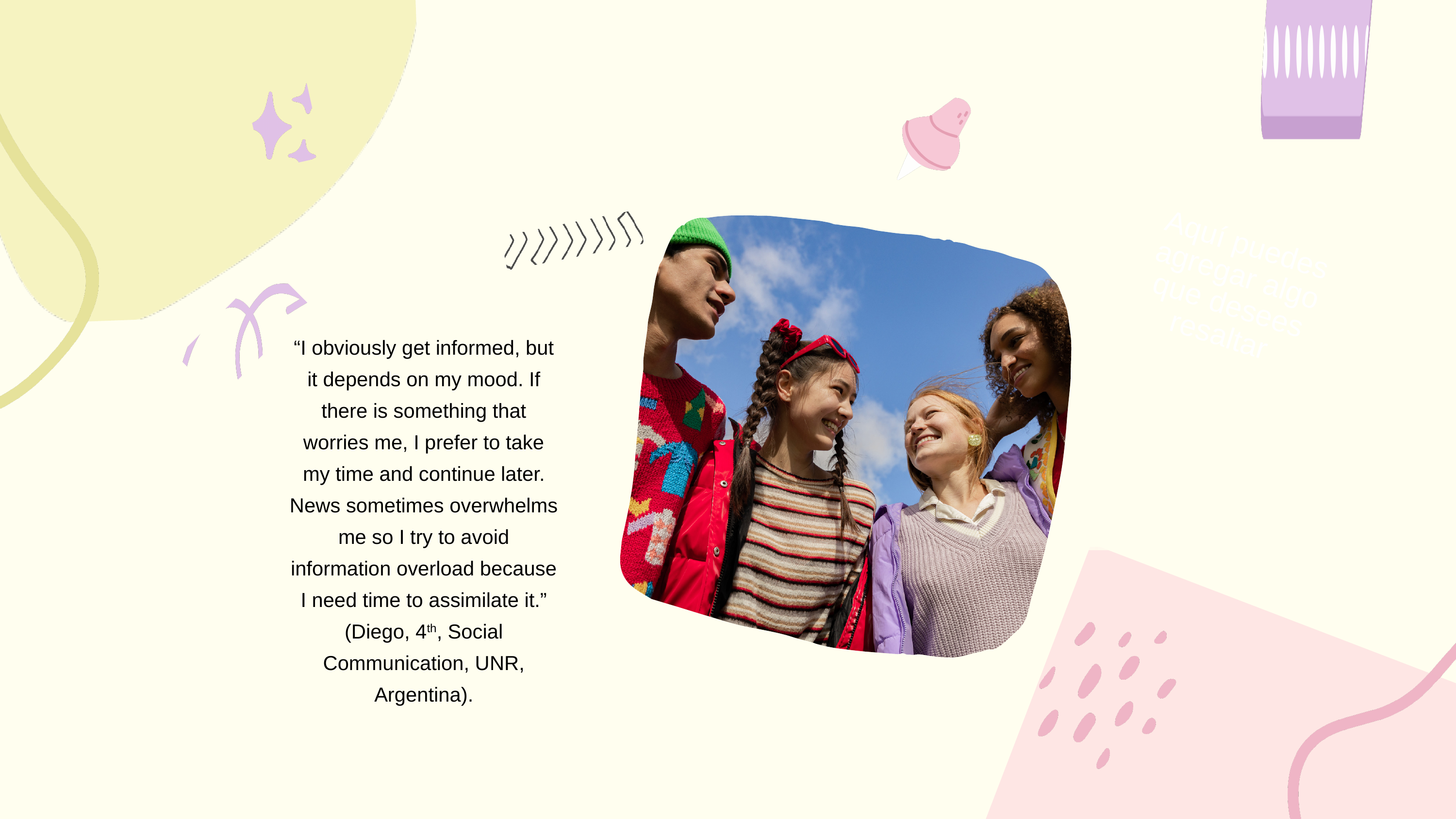

Aquí puedes agregar algo que desees resaltar

“I obviously get informed, but it depends on my mood. If there is something that worries me, I prefer to take my time and continue later. News sometimes overwhelms me so I try to avoid information overload because I need time to assimilate it.” (Diego, 4th, Social Communication, UNR, Argentina).